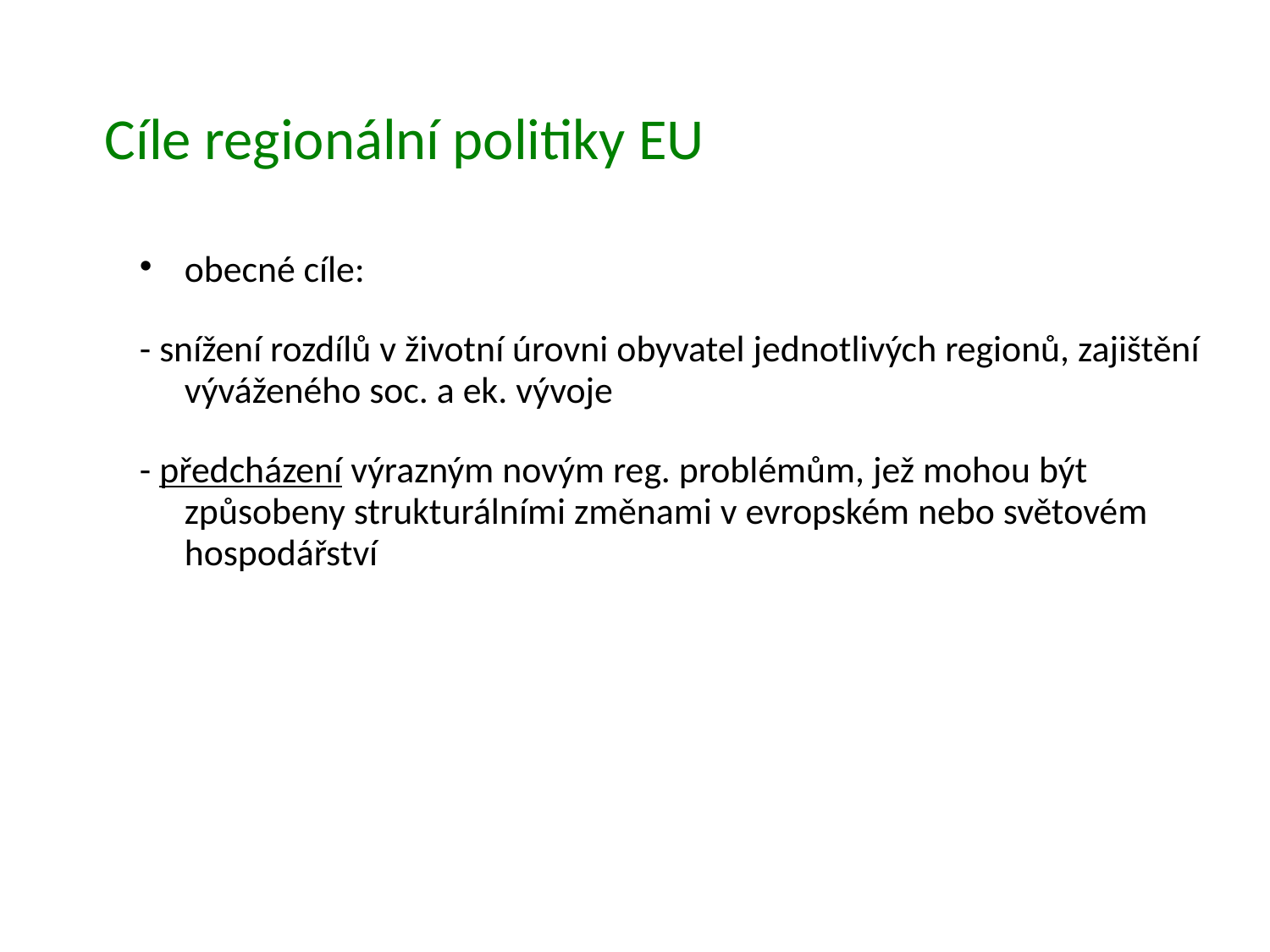

# Cíle regionální politiky EU
obecné cíle:
- snížení rozdílů v životní úrovni obyvatel jednotlivých regionů, zajištění výváženého soc. a ek. vývoje
- předcházení výrazným novým reg. problémům, jež mohou být způsobeny strukturálními změnami v evropském nebo světovém hospodářství